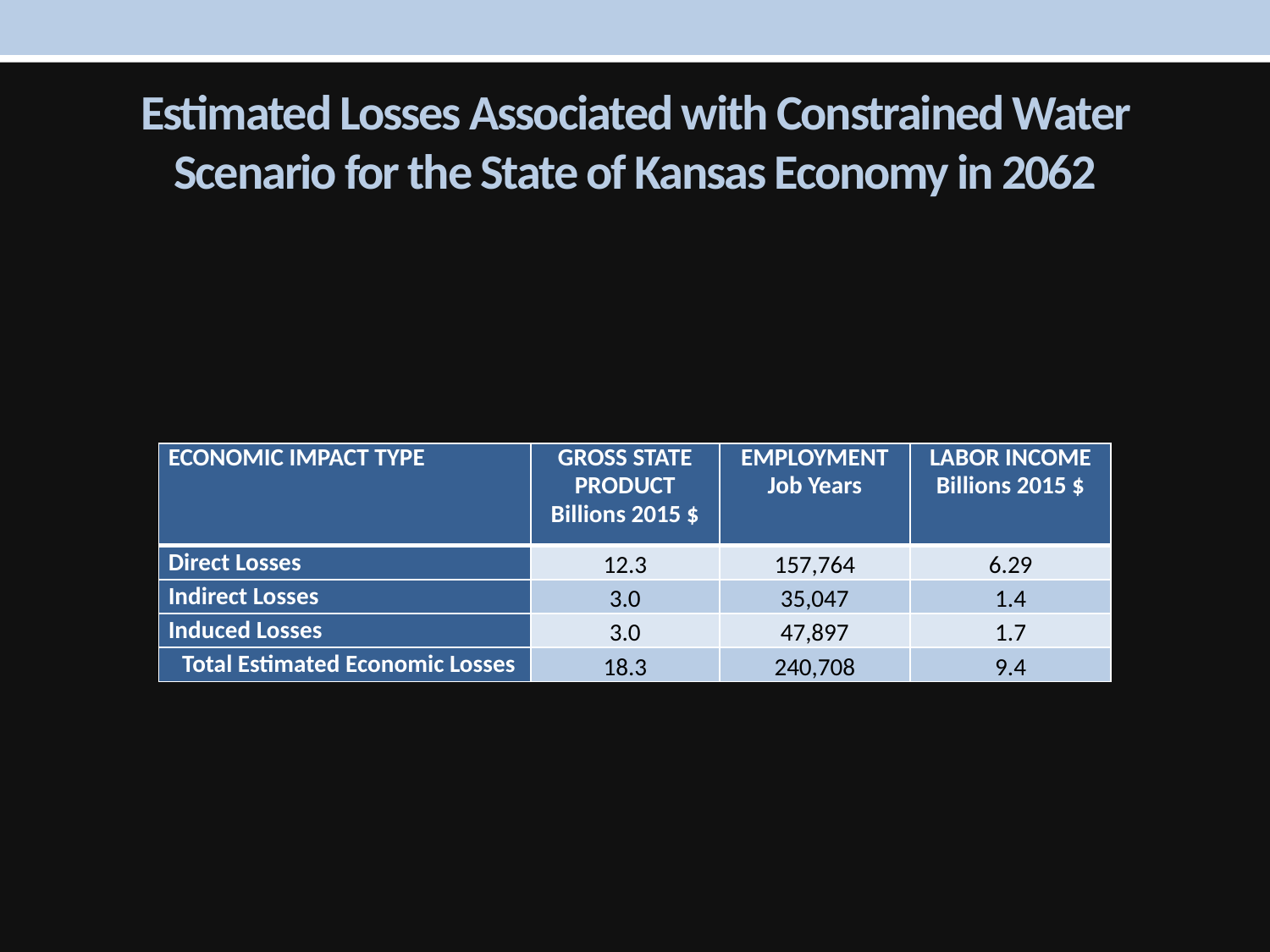

# Estimated Losses Associated with Constrained Water Scenario for the State of Kansas Economy in 2062

| ECONOMIC IMPACT TYPE | GROSS STATE PRODUCT Billions 2015 $ | EMPLOYMENT Job Years | LABOR INCOME Billions 2015 $ |
| --- | --- | --- | --- |
| Direct Losses | 12.3 | 157,764 | 6.29 |
| Indirect Losses | 3.0 | 35,047 | 1.4 |
| Induced Losses | 3.0 | 47,897 | 1.7 |
| Total Estimated Economic Losses | 18.3 | 240,708 | 9.4 |